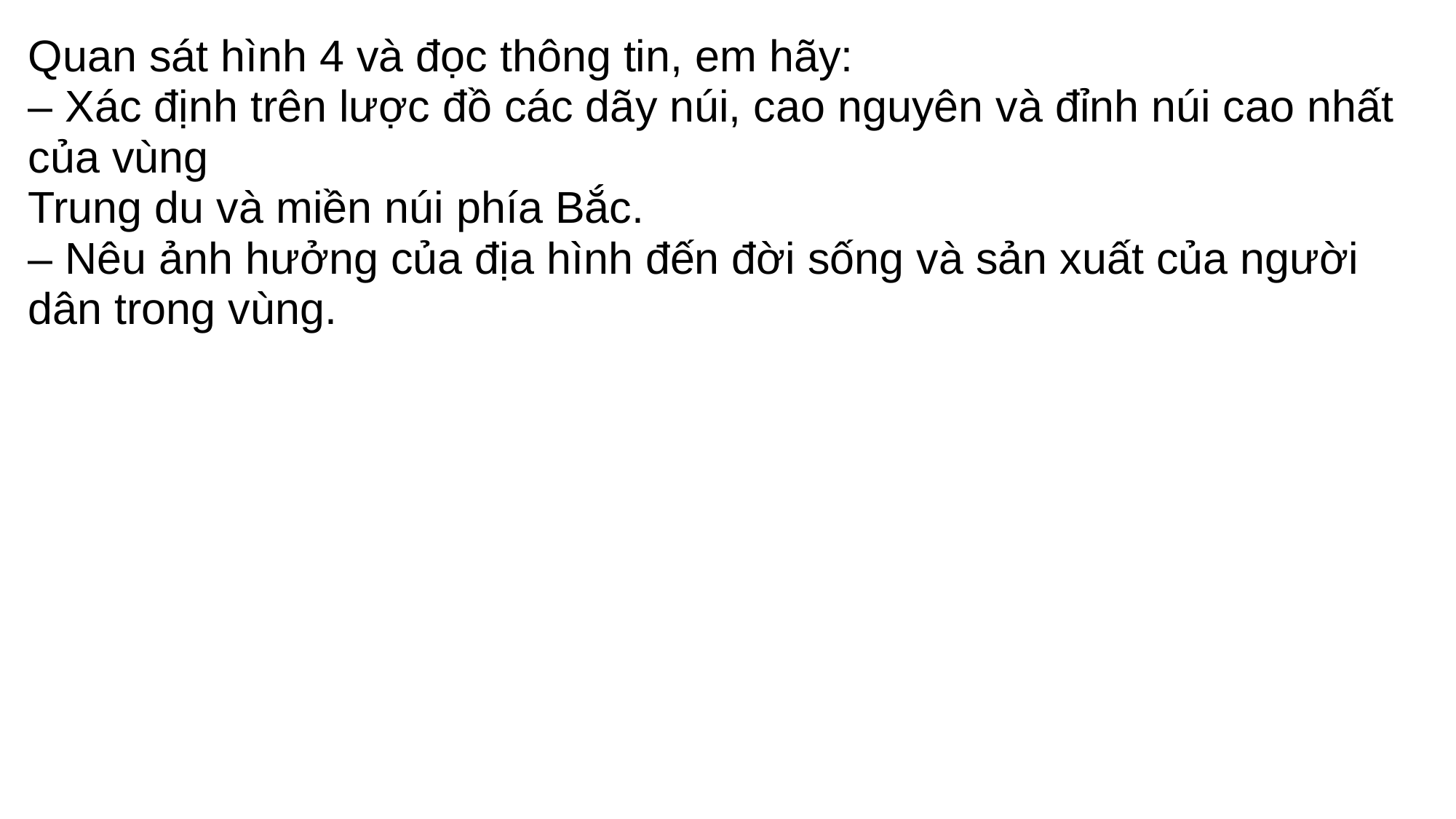

Quan sát hình 4 và đọc thông tin, em hãy:
– Xác định trên lược đồ các dãy núi, cao nguyên và đỉnh núi cao nhất của vùng
Trung du và miền núi phía Bắc.
– Nêu ảnh hưởng của địa hình đến đời sống và sản xuất của người dân trong vùng.